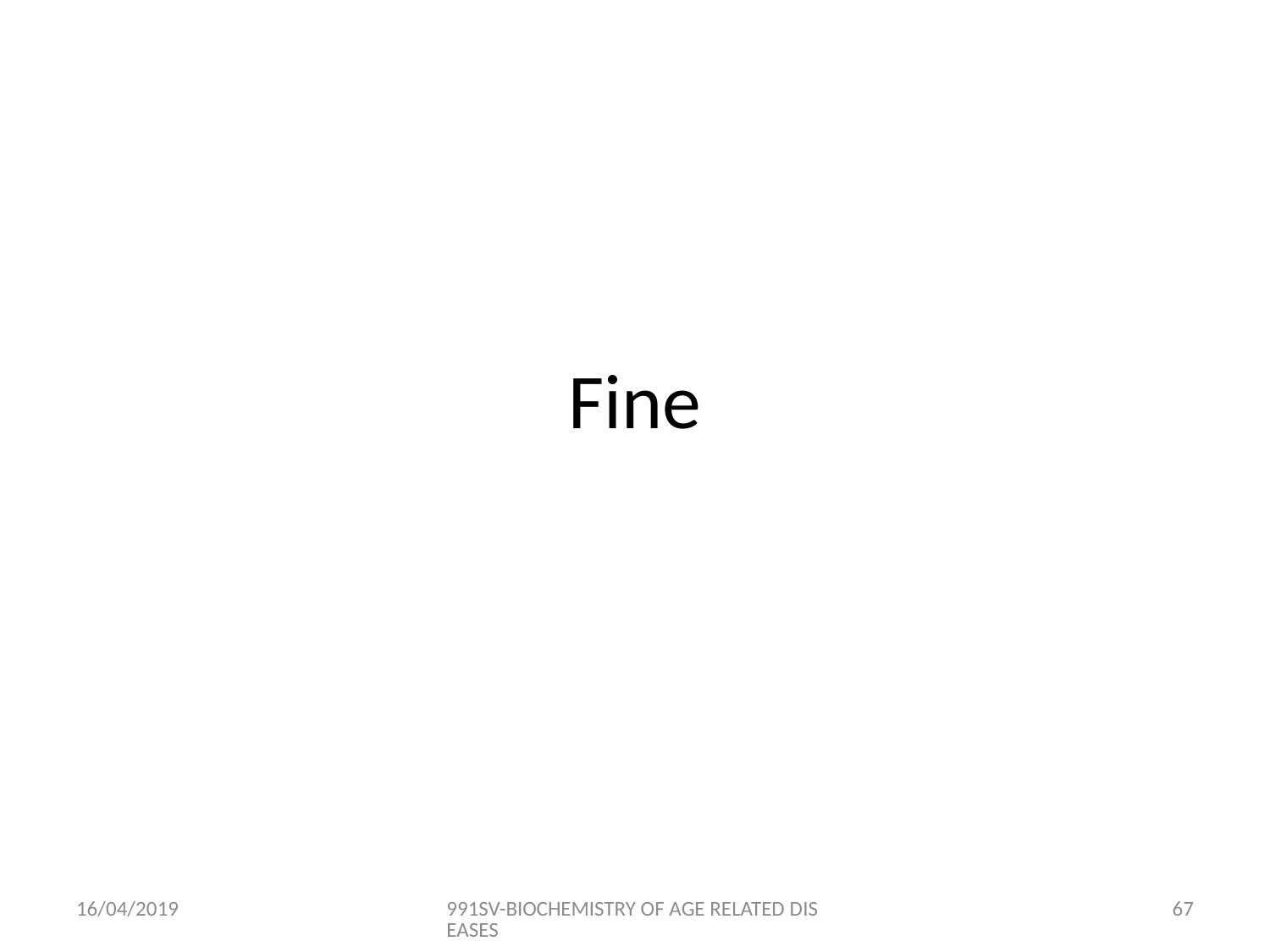

# Fine

16/04/2019
991SV-BIOCHEMISTRY OF AGE RELATED DISEASES
67